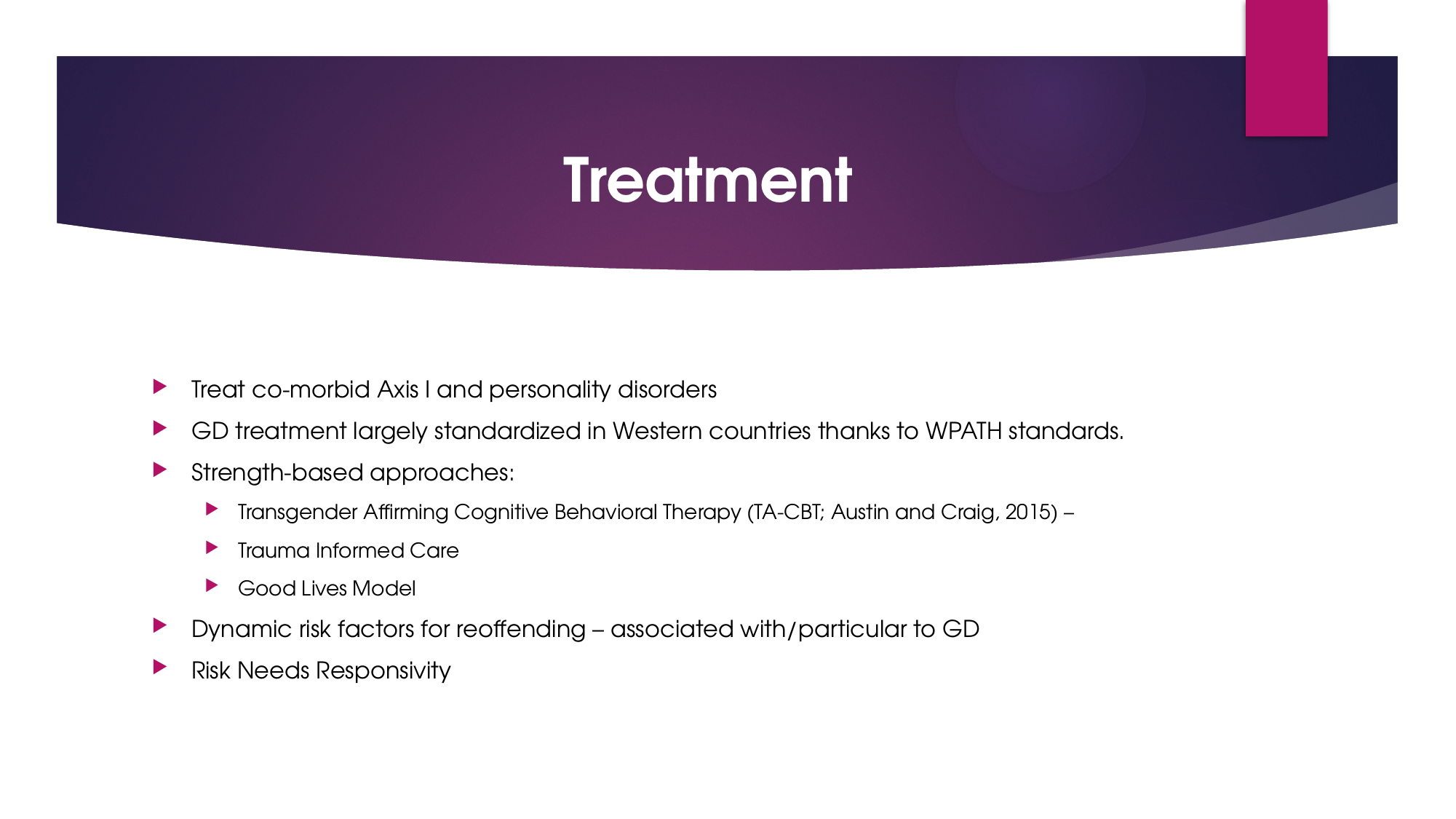

# Treatment
Treat co-morbid Axis I and personality disorders
GD treatment largely standardized in Western countries thanks to WPATH standards.
Strength-based approaches:
Transgender Affirming Cognitive Behavioral Therapy (TA-CBT; Austin and Craig, 2015) –
Trauma Informed Care
Good Lives Model
Dynamic risk factors for reoffending – associated with/particular to GD
Risk Needs Responsivity